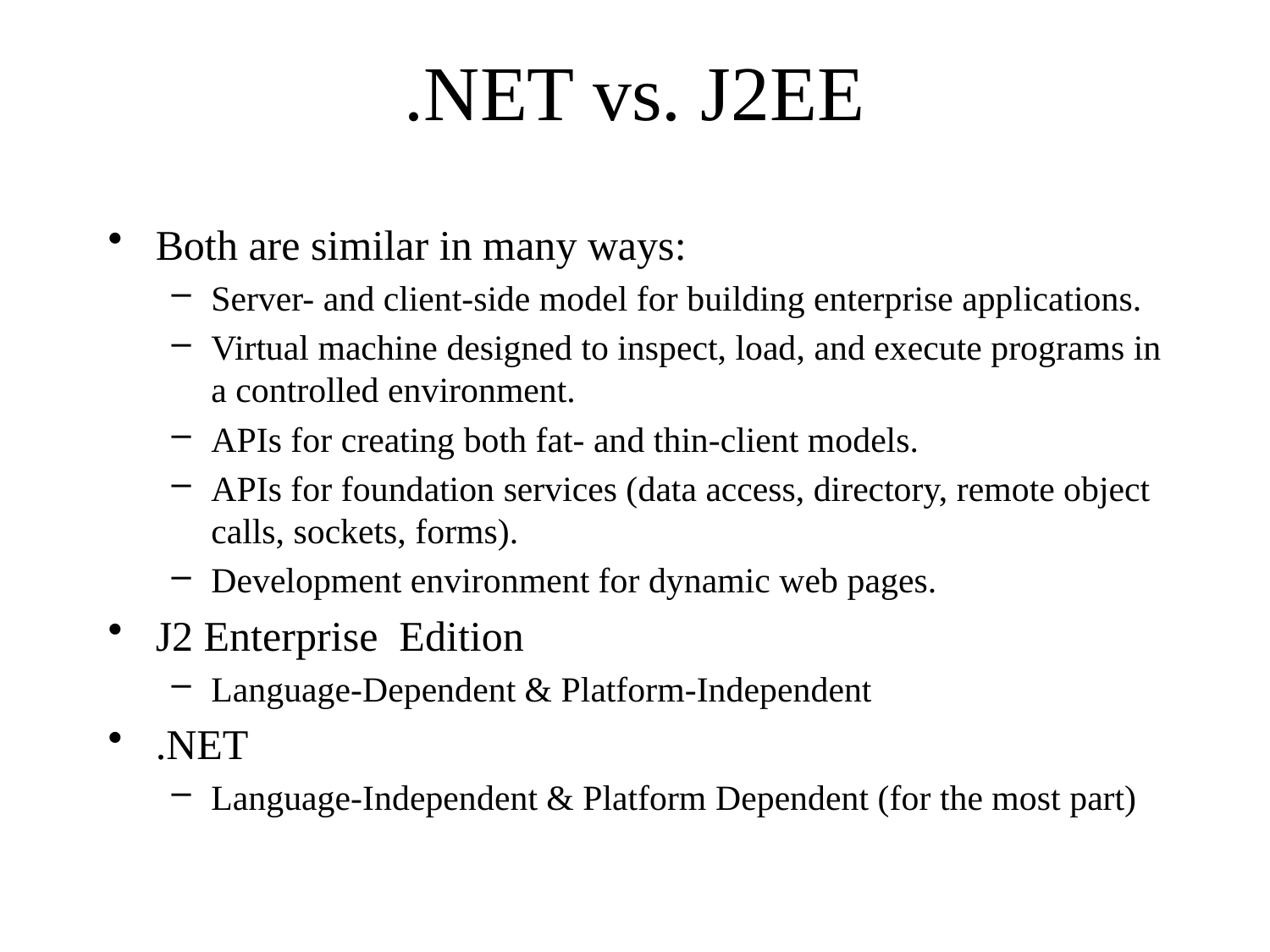

# .NET vs. J2EE
Both are similar in many ways:
Server- and client-side model for building enterprise applications.
Virtual machine designed to inspect, load, and execute programs in a controlled environment.
APIs for creating both fat- and thin-client models.
APIs for foundation services (data access, directory, remote object calls, sockets, forms).
Development environment for dynamic web pages.
J2 Enterprise  Edition
Language-Dependent & Platform-Independent
.NET
Language-Independent & Platform Dependent (for the most part)